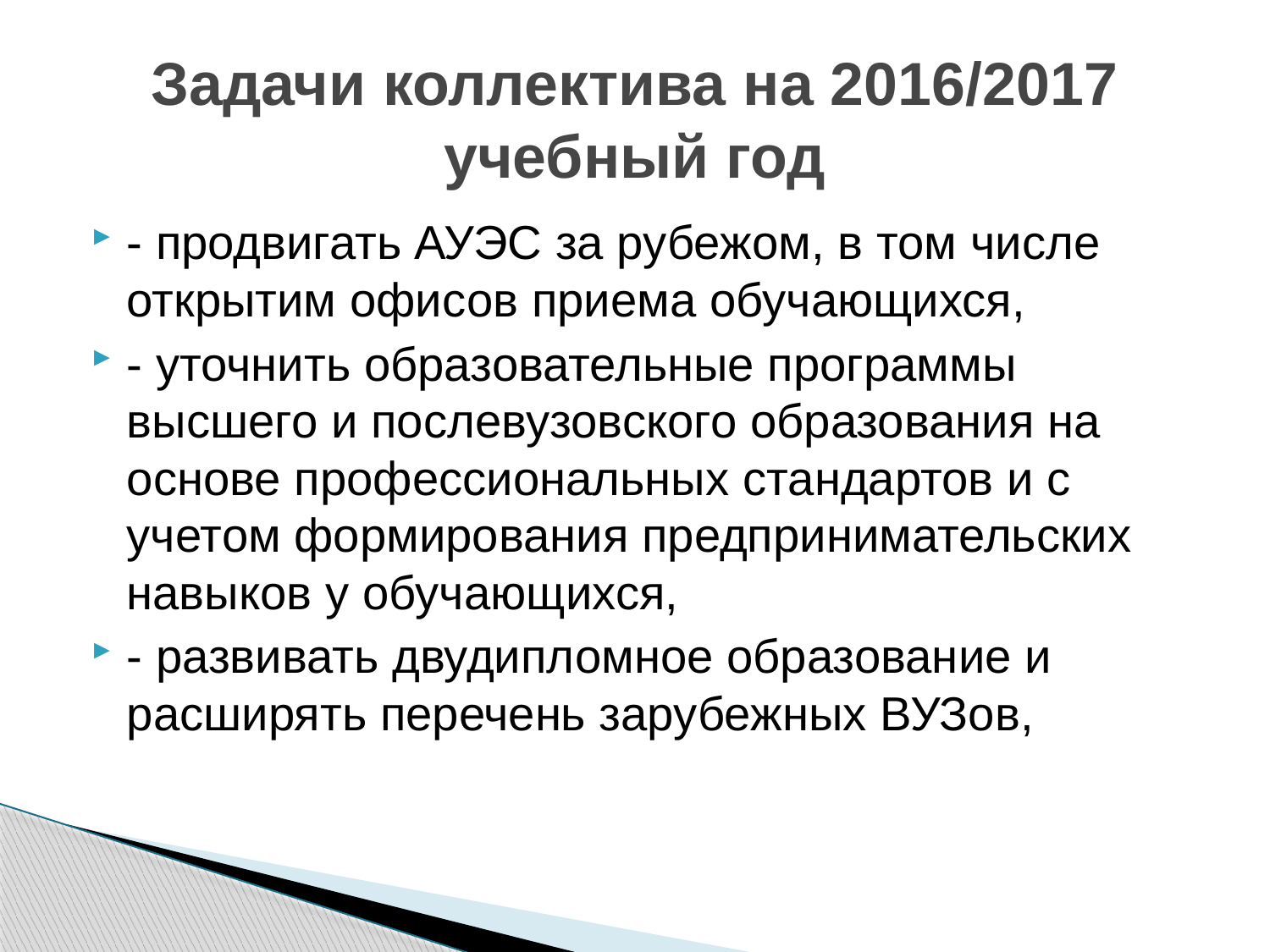

# Задачи коллектива на 2016/2017 учебный год
- продвигать АУЭС за рубежом, в том числе открытим офисов приема обучающихся,
- уточнить образовательные программы высшего и послевузовского образования на основе профессиональных стандартов и с учетом формирования предпринимательских навыков у обучающихся,
- развивать двудипломное образование и расширять перечень зарубежных ВУЗов,